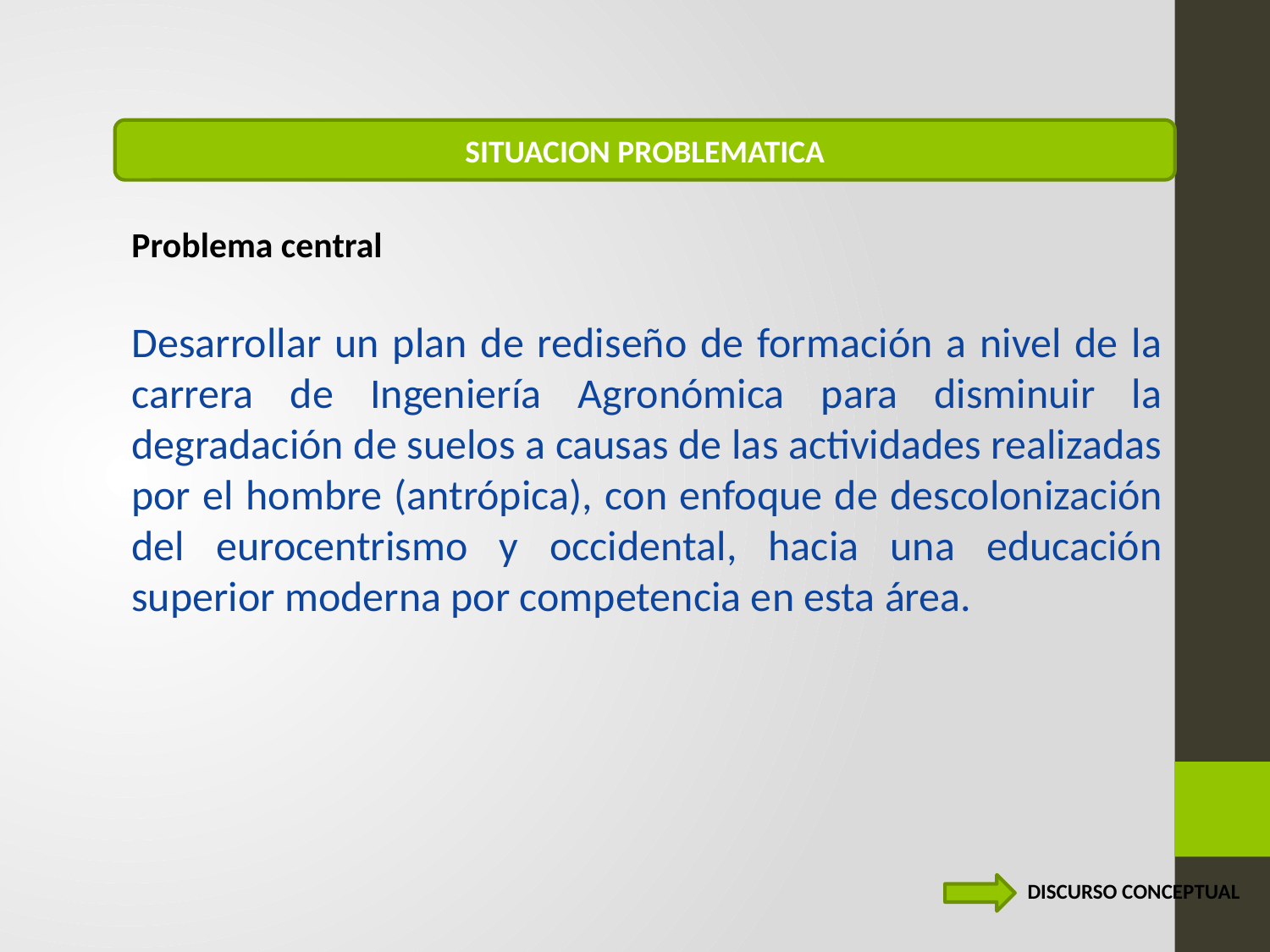

SITUACION PROBLEMATICA
Problema central

Desarrollar un plan de rediseño de formación a nivel de la carrera de Ingeniería Agronómica para disminuir la degradación de suelos a causas de las actividades realizadas por el hombre (antrópica), con enfoque de descolonización del eurocentrismo y occidental, hacia una educación superior moderna por competencia en esta área.
DISCURSO CONCEPTUAL